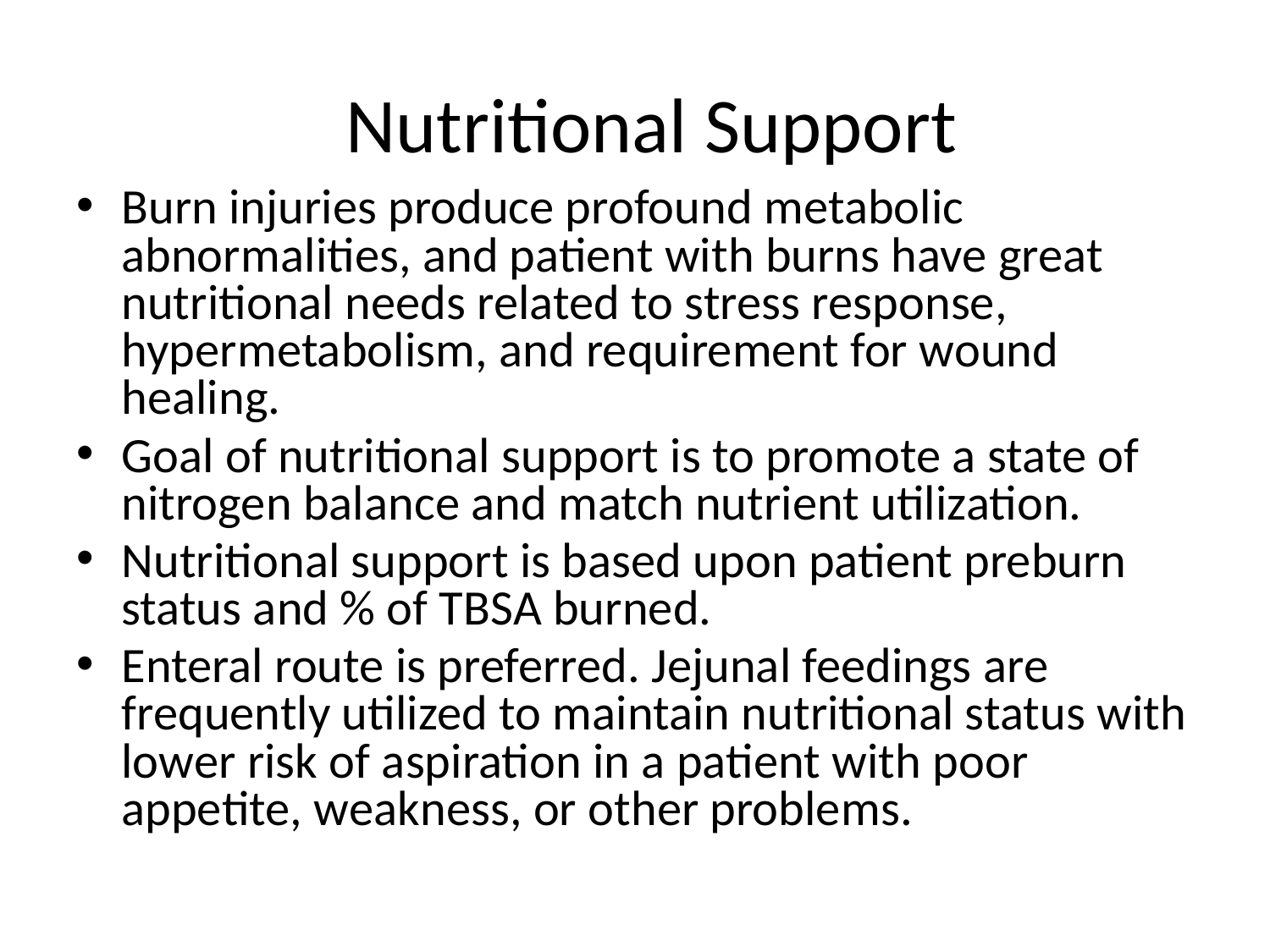

# Nutritional Support
Burn injuries produce profound metabolic abnormalities, and patient with burns have great nutritional needs related to stress response, hypermetabolism, and requirement for wound healing.
Goal of nutritional support is to promote a state of nitrogen balance and match nutrient utilization.
Nutritional support is based upon patient preburn status and % of TBSA burned.
Enteral route is preferred. Jejunal feedings are frequently utilized to maintain nutritional status with lower risk of aspiration in a patient with poor appetite, weakness, or other problems.